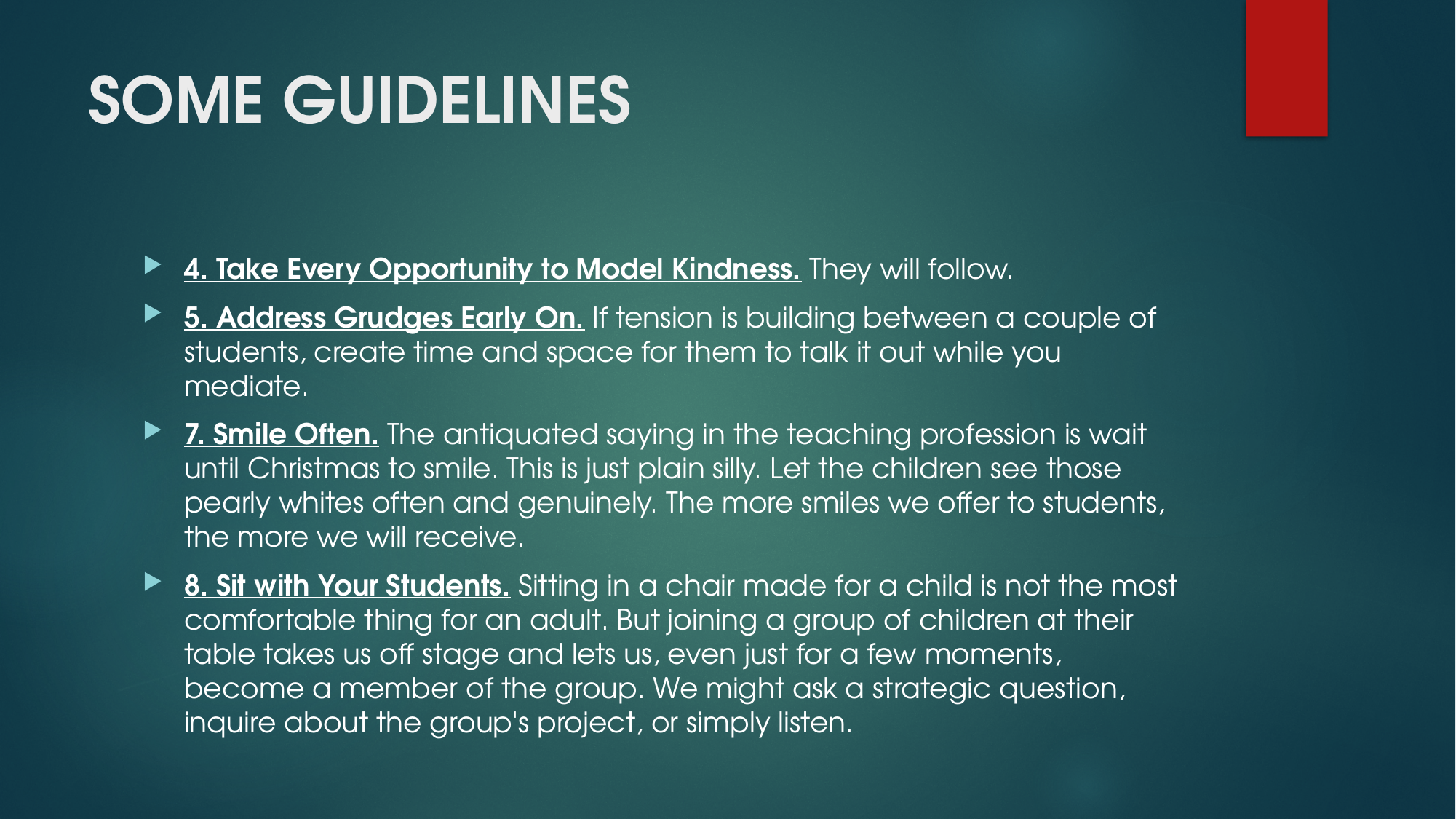

# SOME GUIDELINES
4. Take Every Opportunity to Model Kindness. They will follow.
5. Address Grudges Early On. If tension is building between a couple of students, create time and space for them to talk it out while you mediate.
7. Smile Often. The antiquated saying in the teaching profession is wait until Christmas to smile. This is just plain silly. Let the children see those pearly whites often and genuinely. The more smiles we offer to students, the more we will receive.
8. Sit with Your Students. Sitting in a chair made for a child is not the most comfortable thing for an adult. But joining a group of children at their table takes us off stage and lets us, even just for a few moments, become a member of the group. We might ask a strategic question, inquire about the group's project, or simply listen.